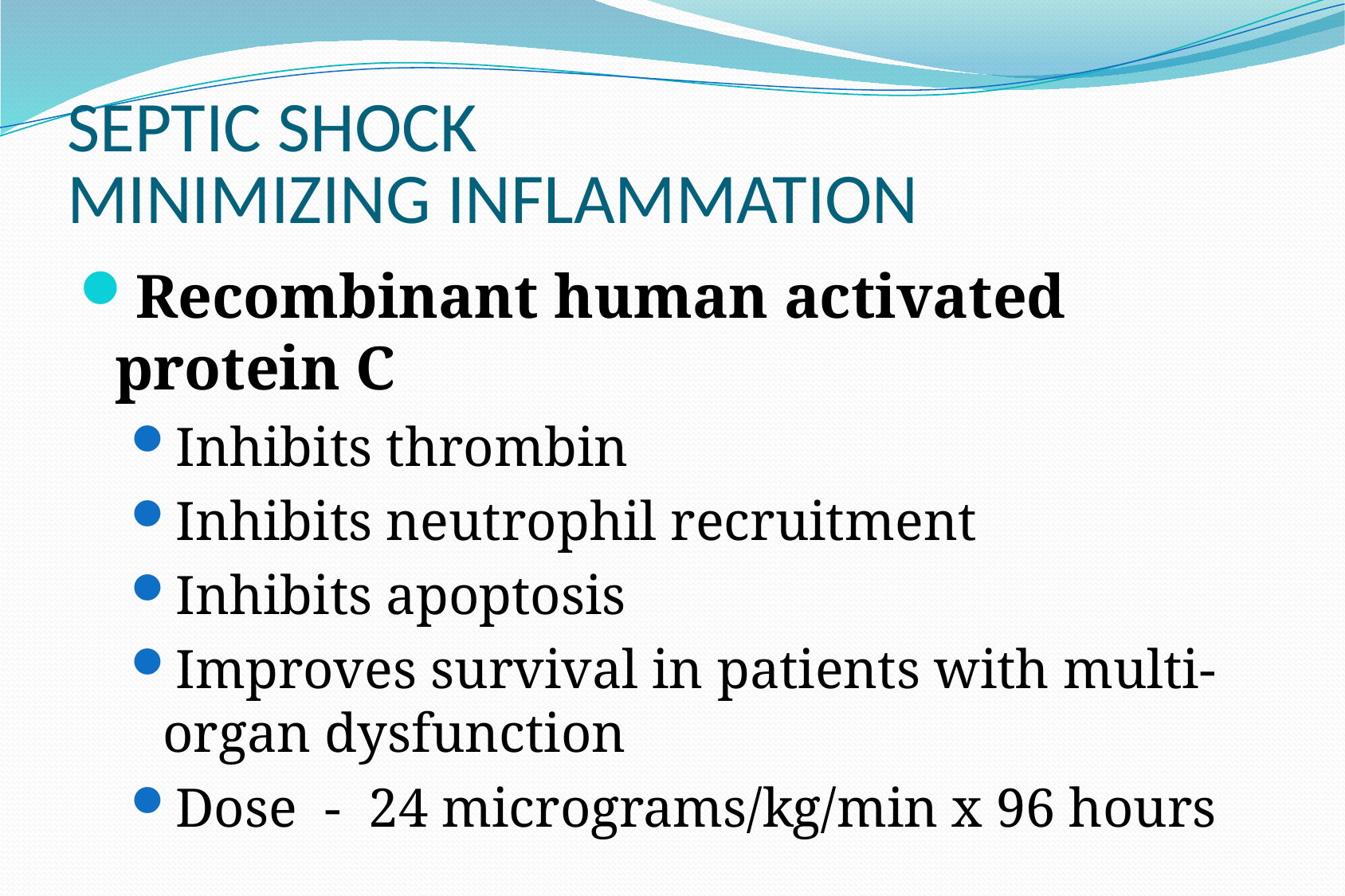

# SEPTIC SHOCK MINIMIZING INFLAMMATION
Recombinant human activated protein C
Inhibits thrombin
Inhibits neutrophil recruitment
Inhibits apoptosis
Improves survival in patients with multi-organ dysfunction
Dose  -  24 micrograms/kg/min x 96 hours